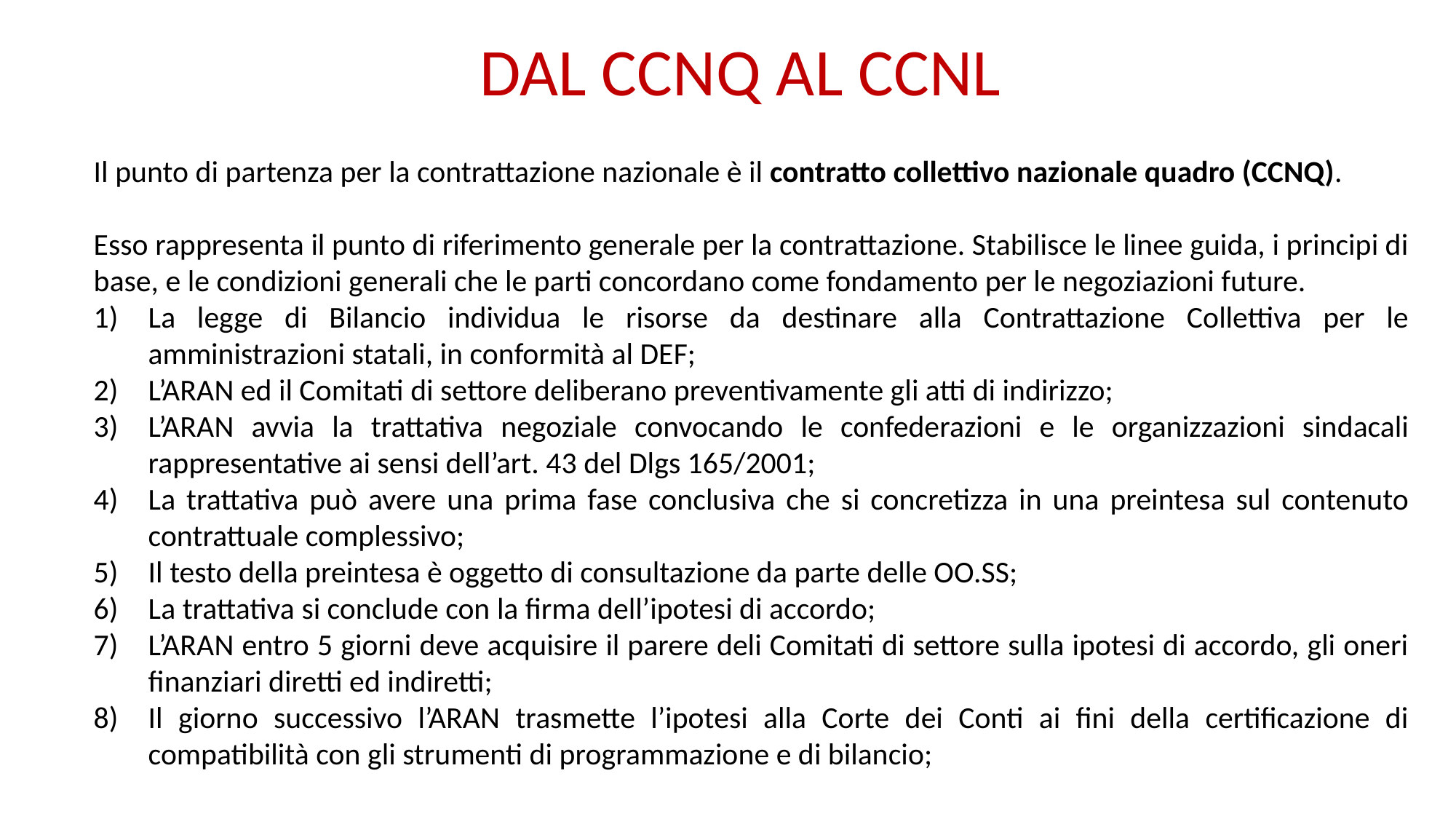

# DAL CCNQ AL CCNL
Il punto di partenza per la contrattazione nazionale è il contratto collettivo nazionale quadro (CCNQ).

Esso rappresenta il punto di riferimento generale per la contrattazione. Stabilisce le linee guida, i principi di base, e le condizioni generali che le parti concordano come fondamento per le negoziazioni future.
La legge di Bilancio individua le risorse da destinare alla Contrattazione Collettiva per le amministrazioni statali, in conformità al DEF;
L’ARAN ed il Comitati di settore deliberano preventivamente gli atti di indirizzo;
L’ARAN avvia la trattativa negoziale convocando le confederazioni e le organizzazioni sindacali rappresentative ai sensi dell’art. 43 del Dlgs 165/2001;
La trattativa può avere una prima fase conclusiva che si concretizza in una preintesa sul contenuto contrattuale complessivo;
Il testo della preintesa è oggetto di consultazione da parte delle OO.SS;
La trattativa si conclude con la firma dell’ipotesi di accordo;
L’ARAN entro 5 giorni deve acquisire il parere deli Comitati di settore sulla ipotesi di accordo, gli oneri finanziari diretti ed indiretti;
Il giorno successivo l’ARAN trasmette l’ipotesi alla Corte dei Conti ai fini della certificazione di compatibilità con gli strumenti di programmazione e di bilancio;